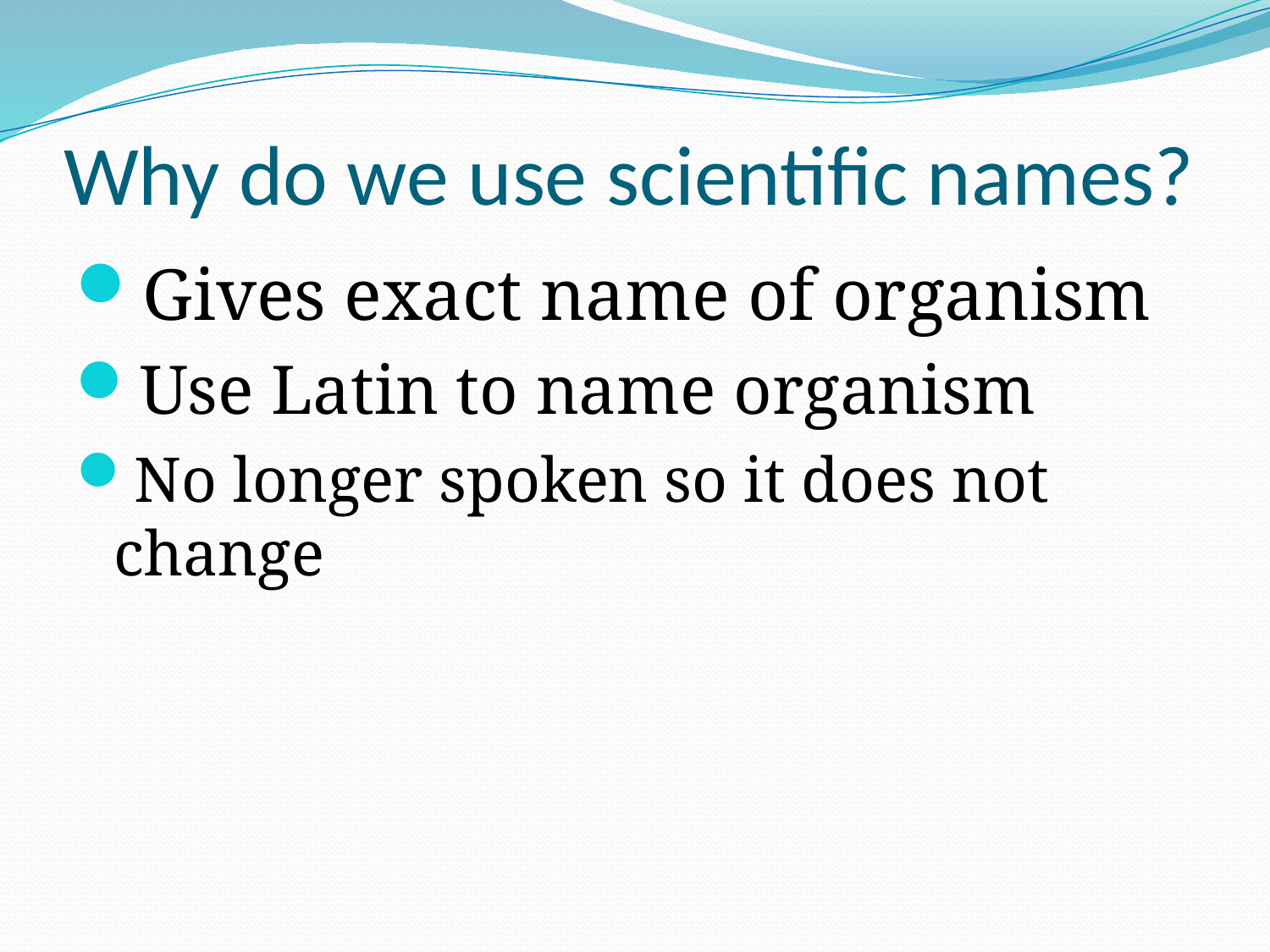

# Why do we use scientific names?
Gives exact name of organism
Use Latin to name organism
No longer spoken so it does not change